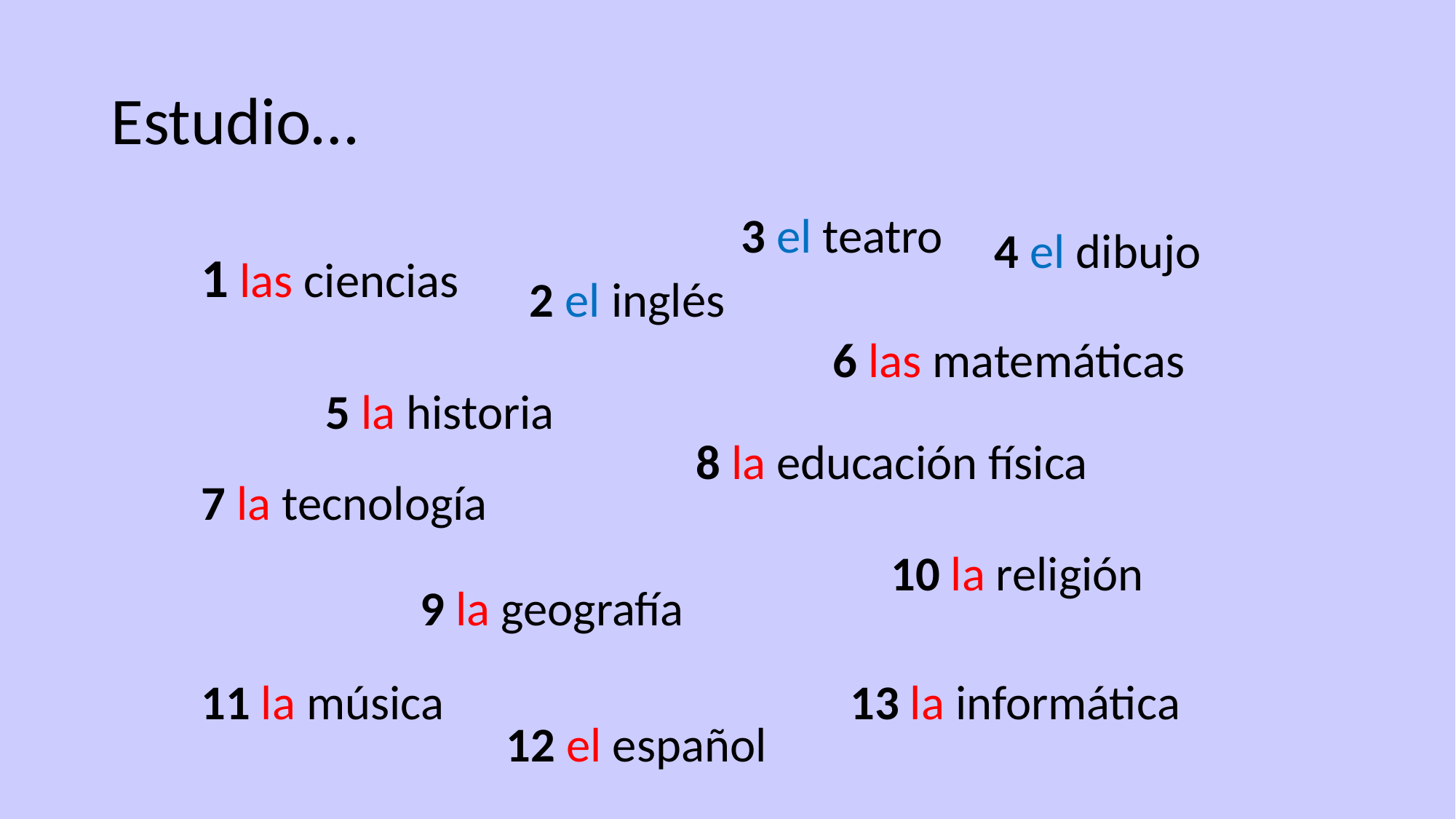

# Estudio…
3 el teatro
4 el dibujo
1 las ciencias
2 el inglés
6 las matemáticas
5 la historia
8 la educación física
7 la tecnología
10 la religión
9 la geografía
11 la música
13 la informática
12 el español